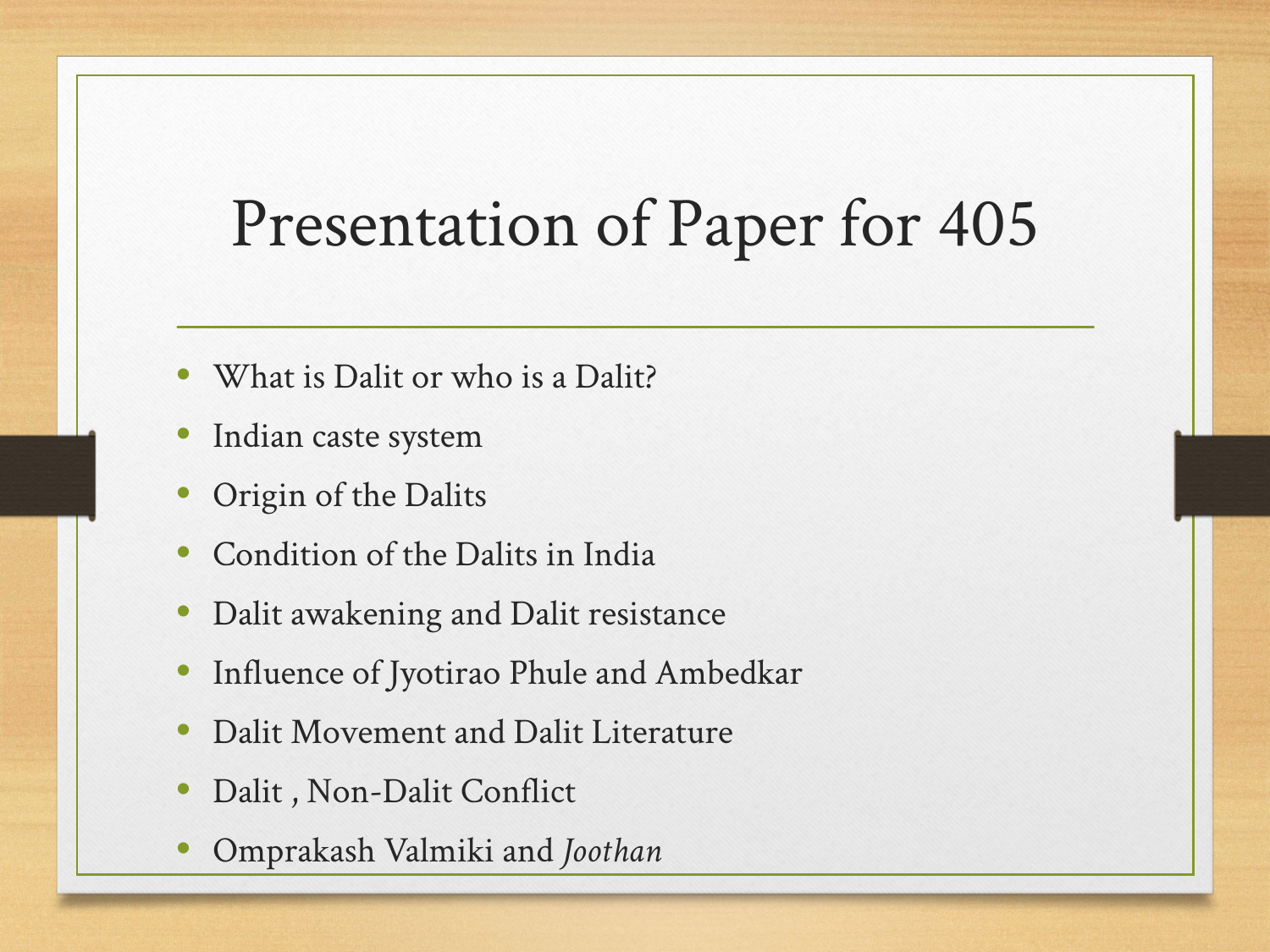

# Presentation of Paper for 405
What is Dalit or who is a Dalit?
Indian caste system
Origin of the Dalits
Condition of the Dalits in India
Dalit awakening and Dalit resistance
Influence of Jyotirao Phule and Ambedkar
Dalit Movement and Dalit Literature
Dalit , Non-Dalit Conflict
Omprakash Valmiki and Joothan